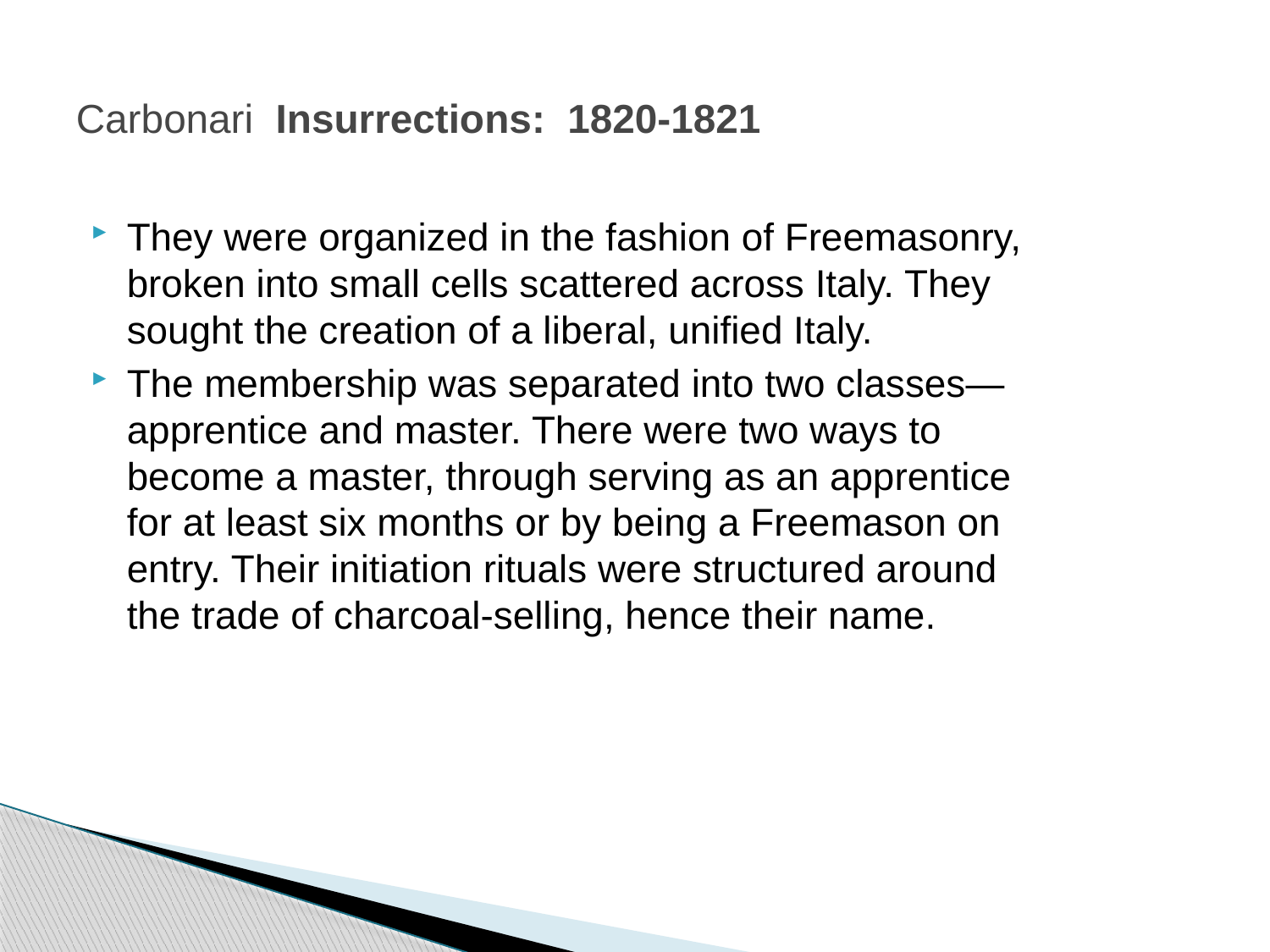

# Carbonari  Insurrections:  1820-1821
They were organized in the fashion of Freemasonry, broken into small cells scattered across Italy. They sought the creation of a liberal, unified Italy.
The membership was separated into two classes—apprentice and master. There were two ways to become a master, through serving as an apprentice for at least six months or by being a Freemason on entry. Their initiation rituals were structured around the trade of charcoal-selling, hence their name.